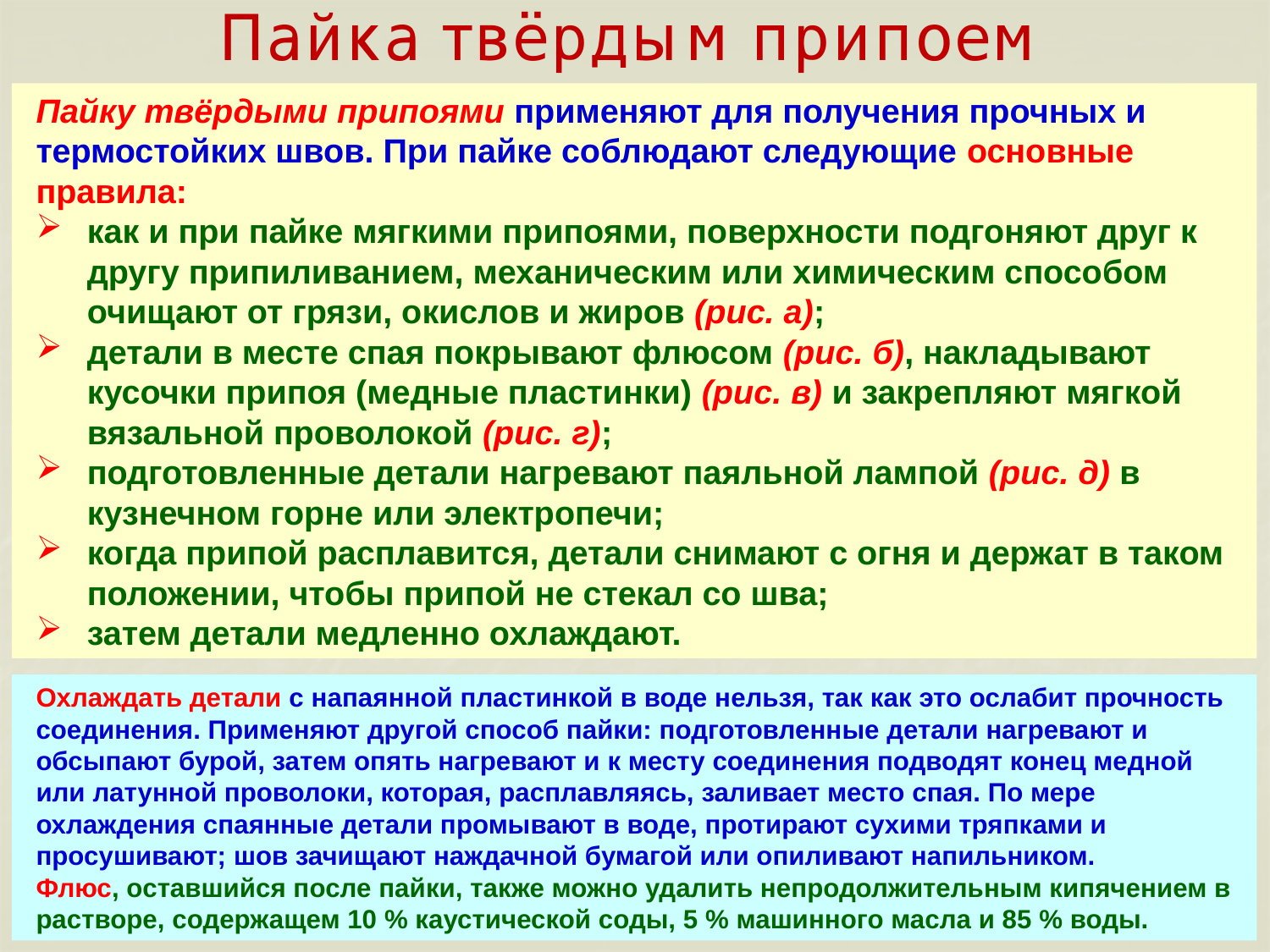

# Пайка твёрдым припоем
Пайку твёрдыми припоями применяют для получения прочных и термостойких швов. При пайке соблюдают следующие основные правила:
как и при пайке мягкими припоями, поверхности подгоняют друг к другу припиливанием, механическим или химическим способом очищают от грязи, окислов и жиров (рис. а);
детали в месте спая покрывают флюсом (рис. б), накладывают кусочки припоя (медные пластинки) (рис. в) и закрепляют мягкой вязальной проволокой (рис. г);
подготовленные детали нагревают паяльной лампой (рис. д) в кузнечном горне или электропечи;
когда припой расплавится, детали снимают с огня и держат в таком положении, чтобы припой не стекал со шва;
затем детали медленно охлаждают.
Охлаждать детали с напаянной пластинкой в воде нельзя, так как это ослабит прочность соединения. Применяют другой способ пайки: подготовленные детали нагревают и обсыпают бурой, затем опять нагревают и к месту соединения подводят конец медной или латунной проволоки, которая, расплавляясь, заливает место спая. По мере охлаждения спаянные детали промывают в воде, протирают сухими тряпками и просушивают; шов зачищают наждачной бумагой или опиливают напильником.
Флюс, оставшийся после пайки, также можно удалить непродолжительным кипячением в растворе, содержащем 10 % каустической соды, 5 % машинного масла и 85 % воды.